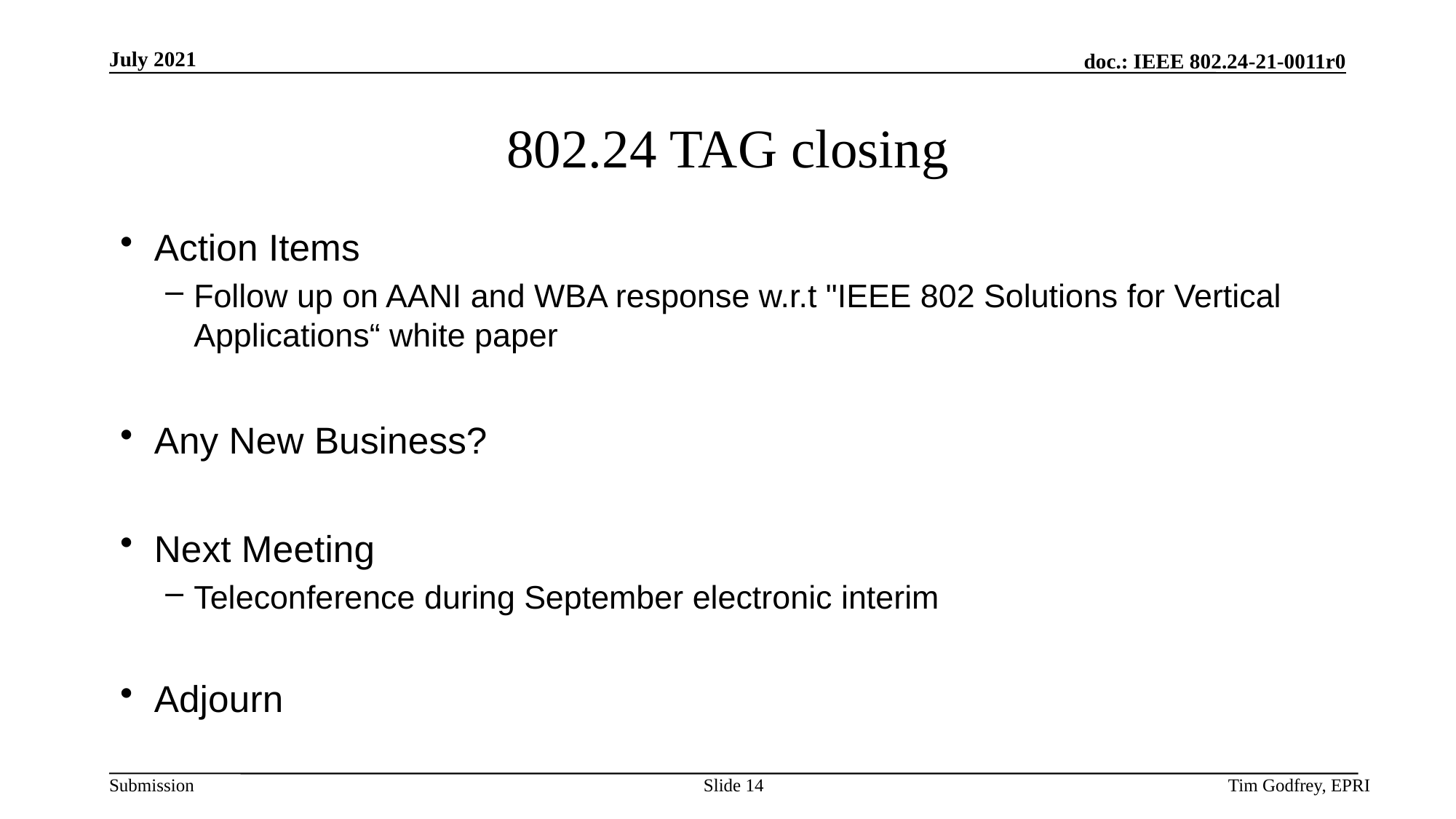

# 802.24 TAG closing
Action Items
Follow up on AANI and WBA response w.r.t "IEEE 802 Solutions for Vertical Applications“ white paper

Any New Business?

Next Meeting
Teleconference during September electronic interim

Adjourn

Slide 14
Tim Godfrey, EPRI